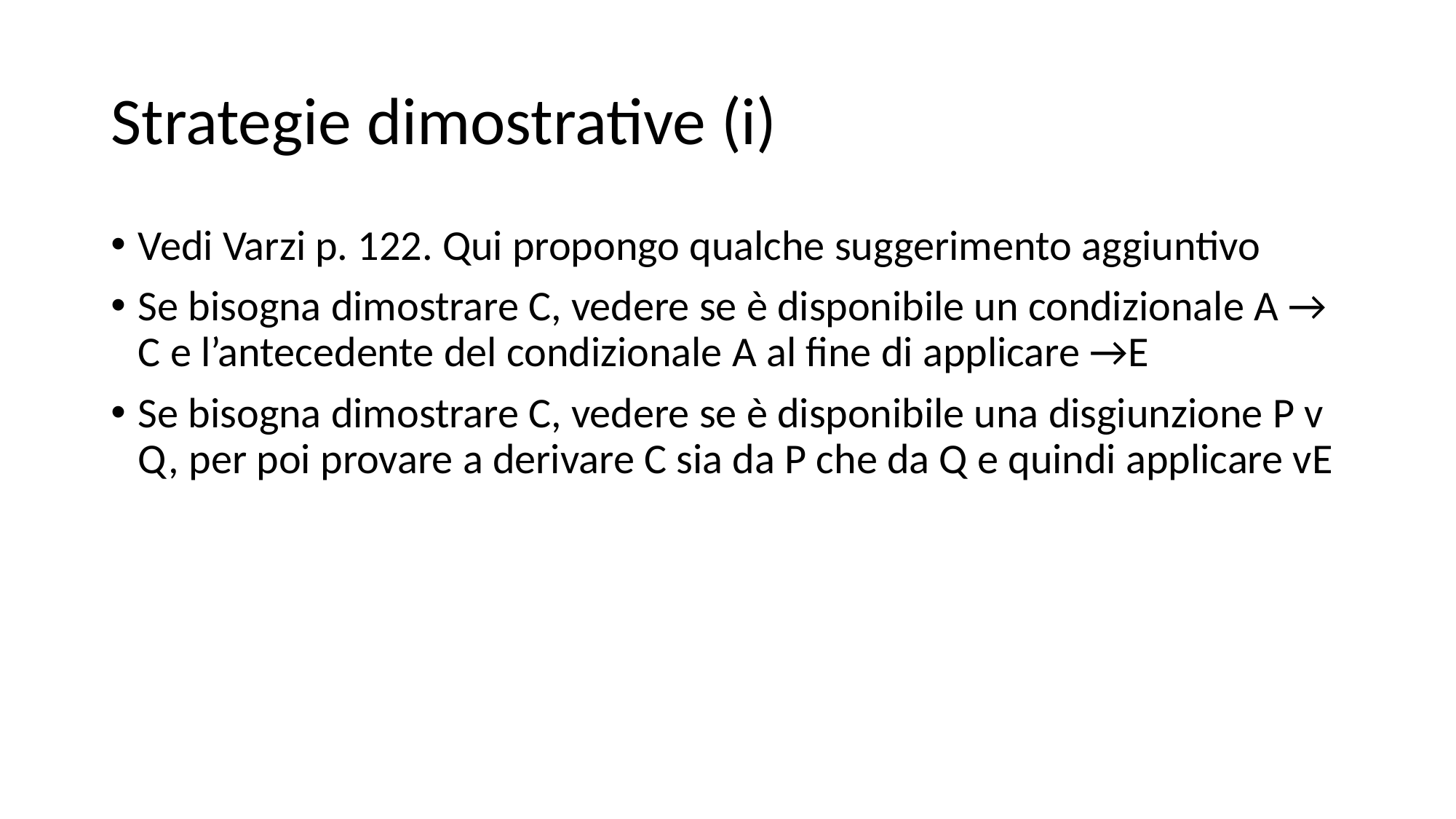

# Strategie dimostrative (i)
Vedi Varzi p. 122. Qui propongo qualche suggerimento aggiuntivo
Se bisogna dimostrare C, vedere se è disponibile un condizionale A → C e l’antecedente del condizionale A al fine di applicare →E
Se bisogna dimostrare C, vedere se è disponibile una disgiunzione P v Q, per poi provare a derivare C sia da P che da Q e quindi applicare vE